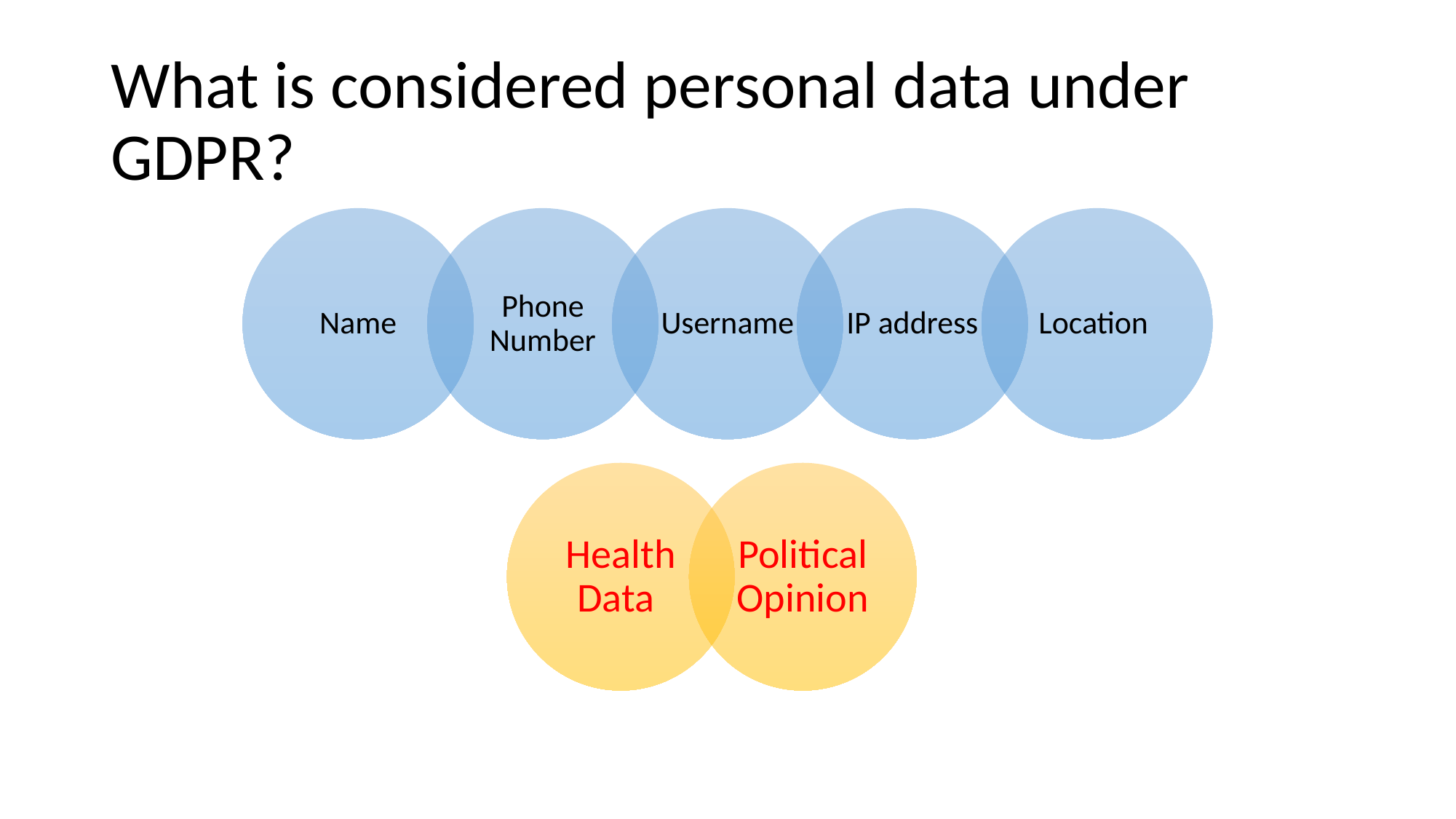

Name
Phone Number
Username
IP address
Location
# What is considered personal data under GDPR?

Health Data
Political Opinion